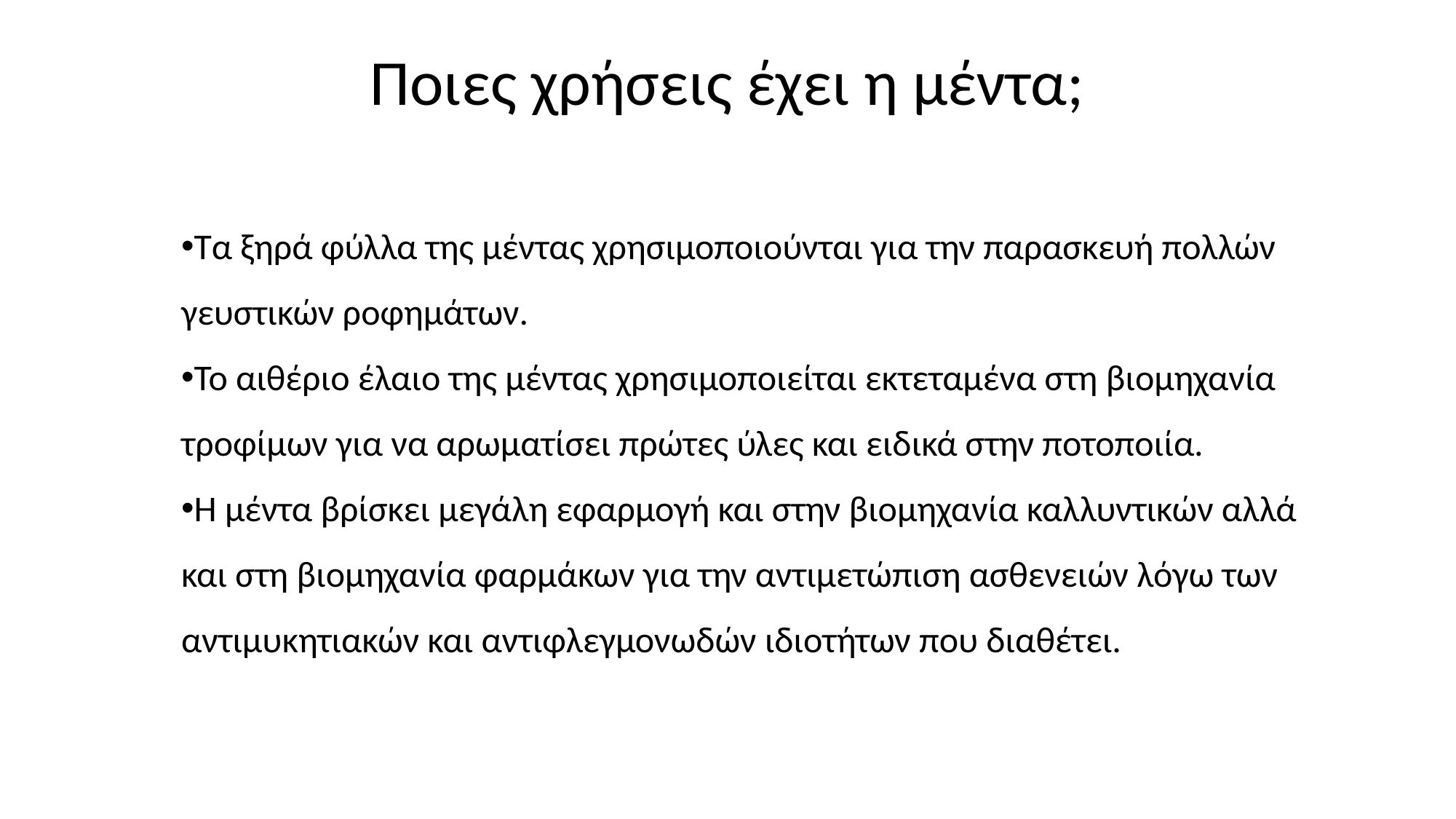

# Ποιες χρήσεις έχει η μέντα;
Τα ξηρά φύλλα της μέντας χρησιμοποιούνται για την παρασκευή πολλών γευστικών ροφημάτων.
Το αιθέριο έλαιο της μέντας χρησιμοποιείται εκτεταμένα στη βιομηχανία τροφίμων για να αρωματίσει πρώτες ύλες και ειδικά στην ποτοποιία.
Η μέντα βρίσκει μεγάλη εφαρμογή και στην βιομηχανία καλλυντικών αλλά και στη βιομηχανία φαρμάκων για την αντιμετώπιση ασθενειών λόγω των αντιμυκητιακών και αντιφλεγμονωδών ιδιοτήτων που διαθέτει.